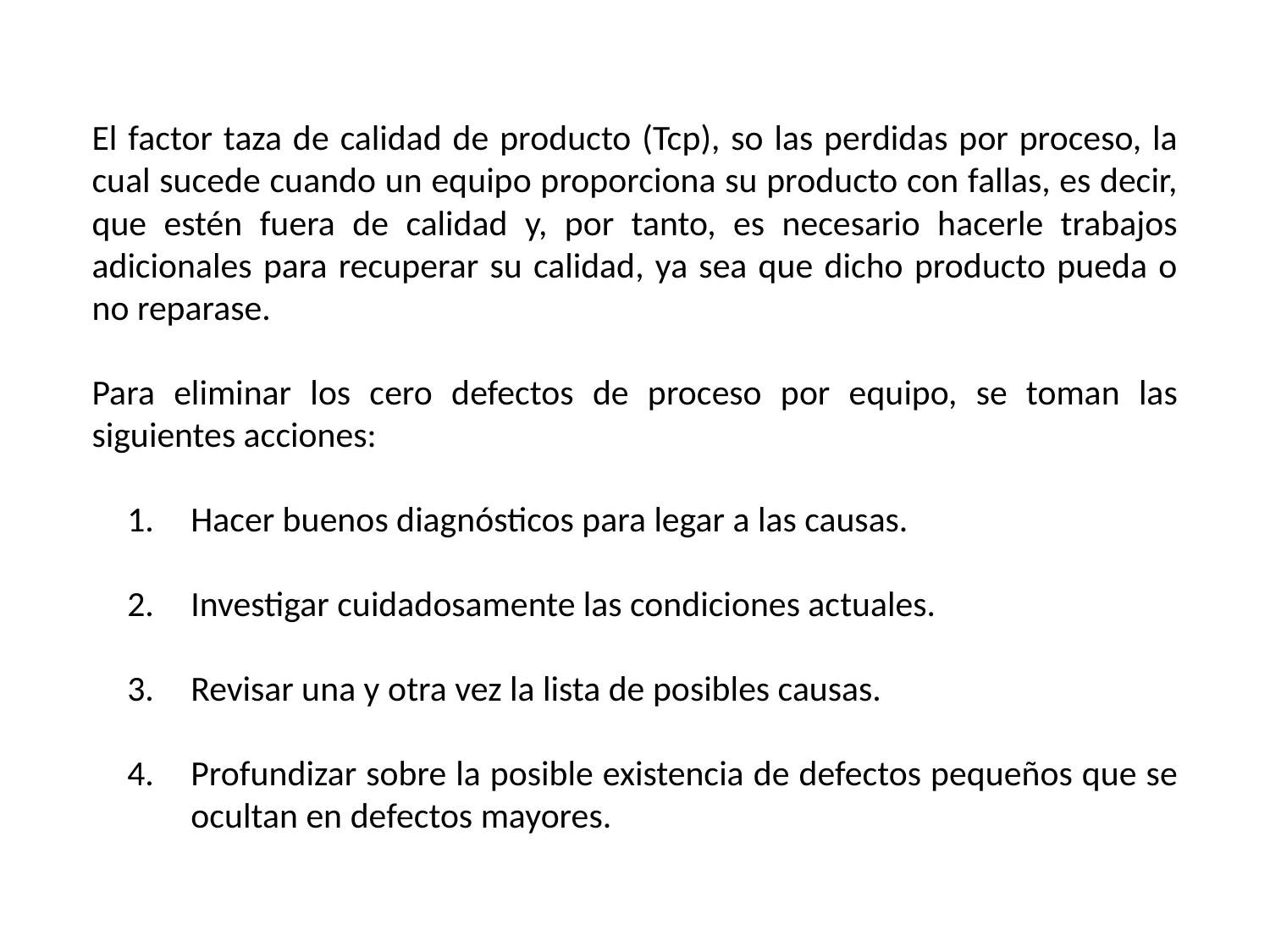

El factor taza de calidad de producto (Tcp), so las perdidas por proceso, la cual sucede cuando un equipo proporciona su producto con fallas, es decir, que estén fuera de calidad y, por tanto, es necesario hacerle trabajos adicionales para recuperar su calidad, ya sea que dicho producto pueda o no reparase.

Para eliminar los cero defectos de proceso por equipo, se toman las siguientes acciones:

Hacer buenos diagnósticos para legar a las causas.

Investigar cuidadosamente las condiciones actuales.

Revisar una y otra vez la lista de posibles causas.

Profundizar sobre la posible existencia de defectos pequeños que se ocultan en defectos mayores.